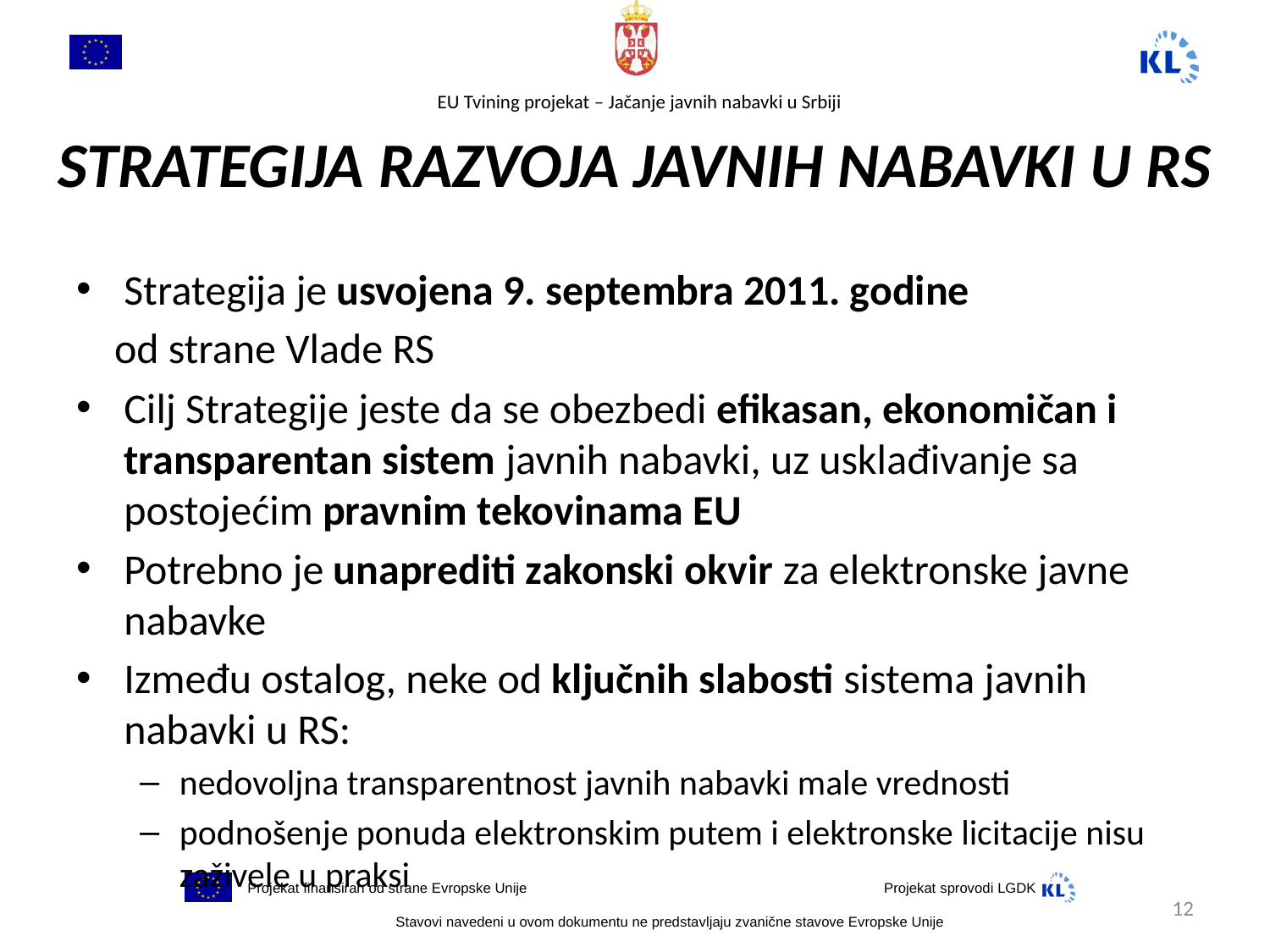

# STRATEGIJA RAZVOJA JAVNIH NABAVKI U RS
Strategija je usvojena 9. septembra 2011. godine
    od strane Vlade RS
Cilj Strategije jeste da se obezbedi efikasan, ekonomičan i transparentan sistem javnih nabavki, uz usklađivanje sa postojećim pravnim tekovinama EU
Potrebno je unaprediti zakonski okvir za elektronske javne nabavke
Između ostalog, neke od ključnih slabosti sistema javnih nabavki u RS:
nedovoljna transparentnost javnih nabavki male vrednosti
podnošenje ponuda elektronskim putem i elektronske licitacije nisu zaživele u praksi

12